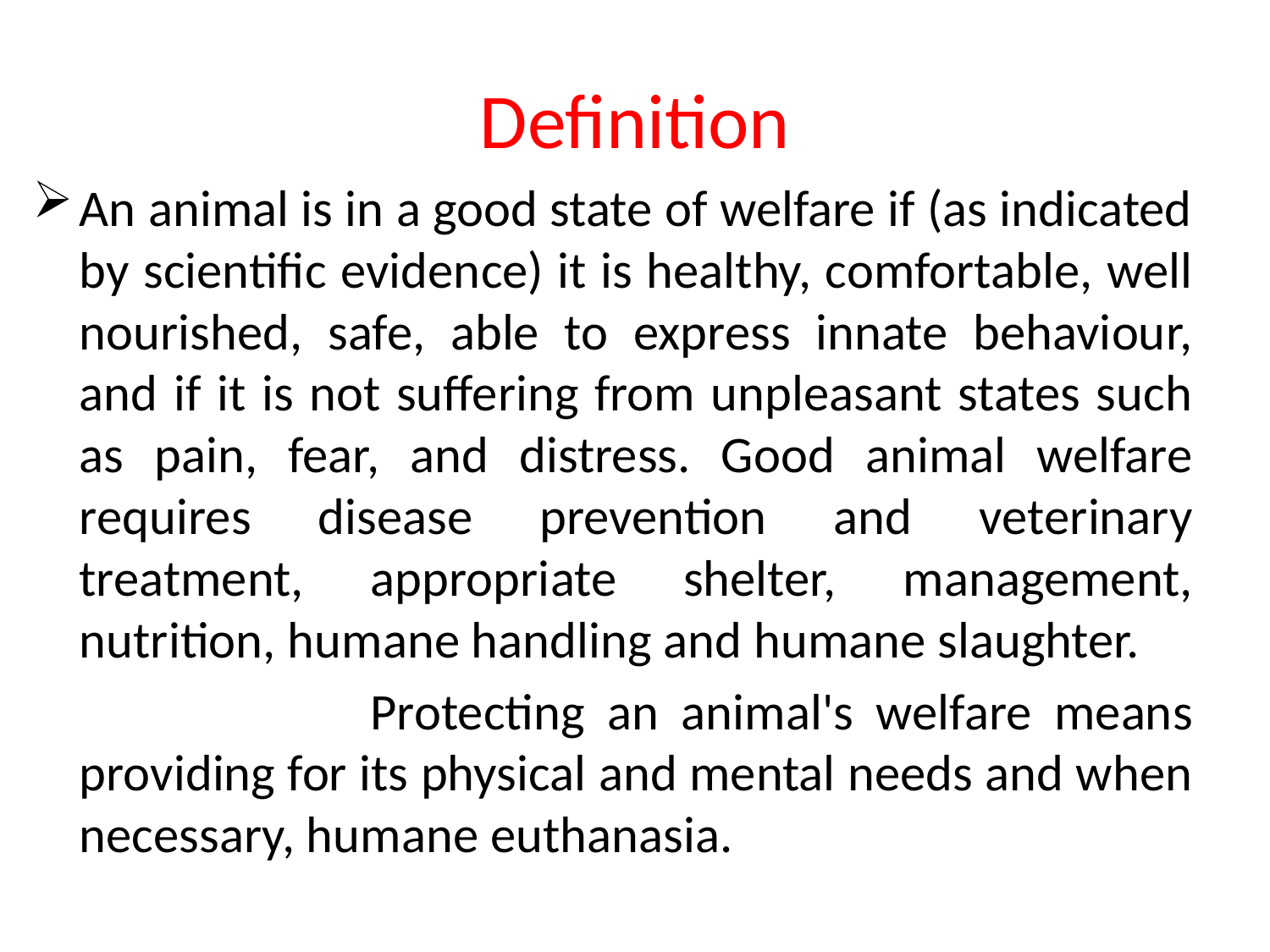

# Definition
An animal is in a good state of welfare if (as indicated by scientific evidence) it is healthy, comfortable, well nourished, safe, able to express innate behaviour, and if it is not suffering from unpleasant states such as pain, fear, and distress. Good animal welfare requires disease prevention and veterinary treatment, appropriate shelter, management, nutrition, humane handling and humane slaughter.
               Protecting an animal's welfare means providing for its physical and mental needs and when necessary, humane euthanasia.